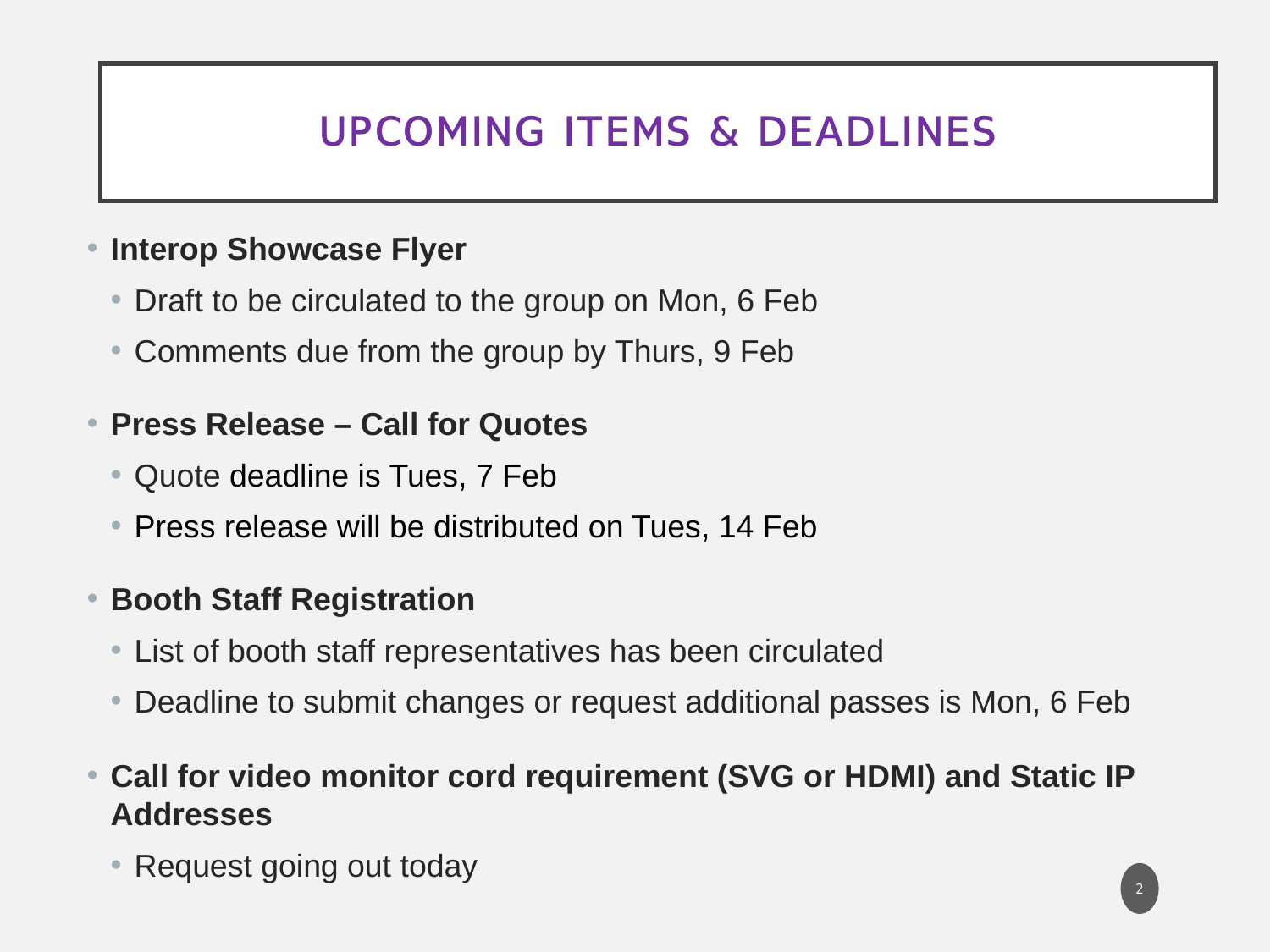

# Upcoming items & deadlines
Interop Showcase Flyer
Draft to be circulated to the group on Mon, 6 Feb
Comments due from the group by Thurs, 9 Feb
Press Release – Call for Quotes
Quote deadline is Tues, 7 Feb
Press release will be distributed on Tues, 14 Feb
Booth Staff Registration
List of booth staff representatives has been circulated
Deadline to submit changes or request additional passes is Mon, 6 Feb
Call for video monitor cord requirement (SVG or HDMI) and Static IP Addresses
Request going out today
2